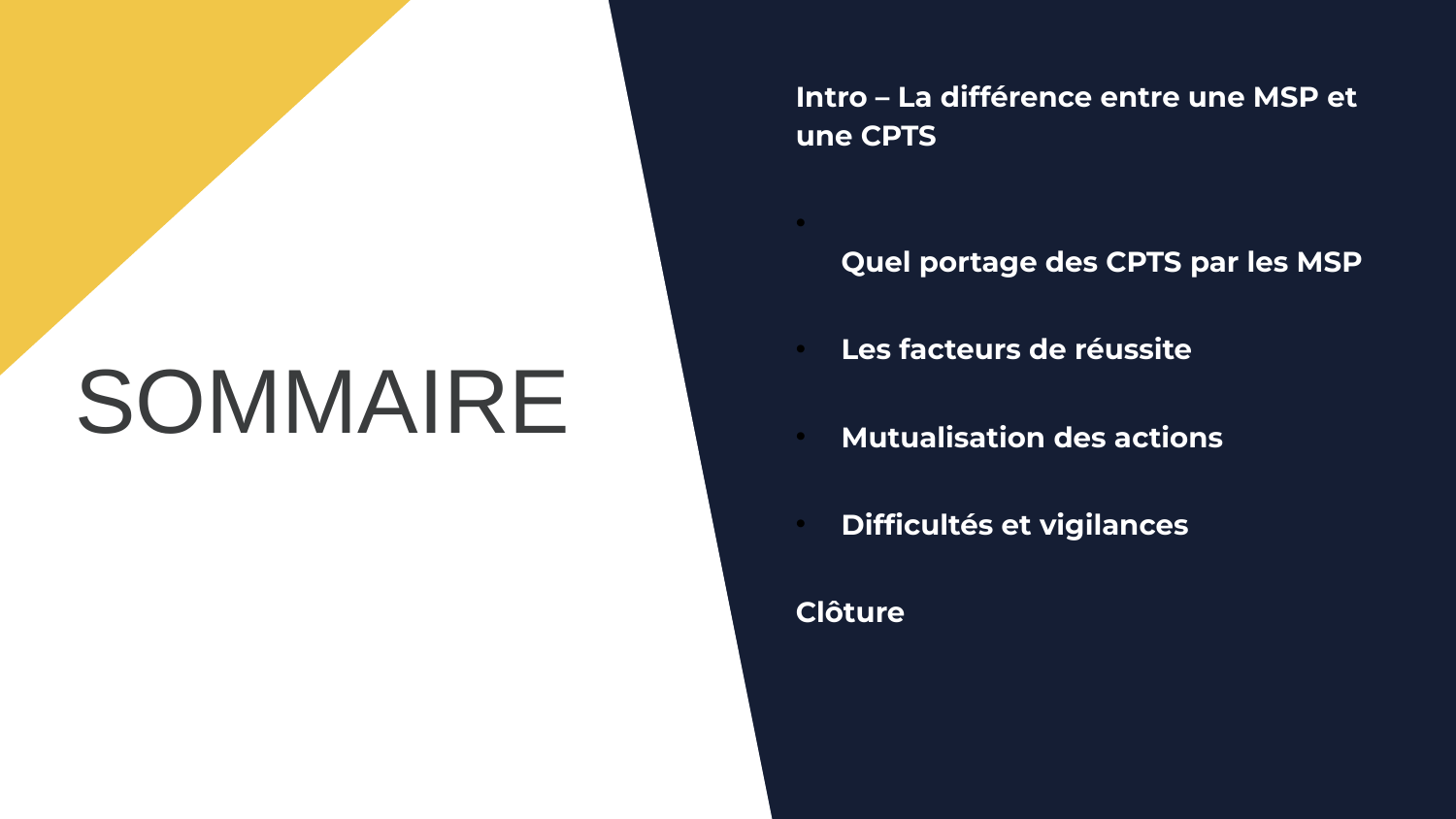

Intro – La différence entre une MSP et une CPTS
Quel portage des CPTS par les MSP
Les facteurs de réussite
Mutualisation des actions
Difficultés et vigilances
Clôture
SOMMAIRE